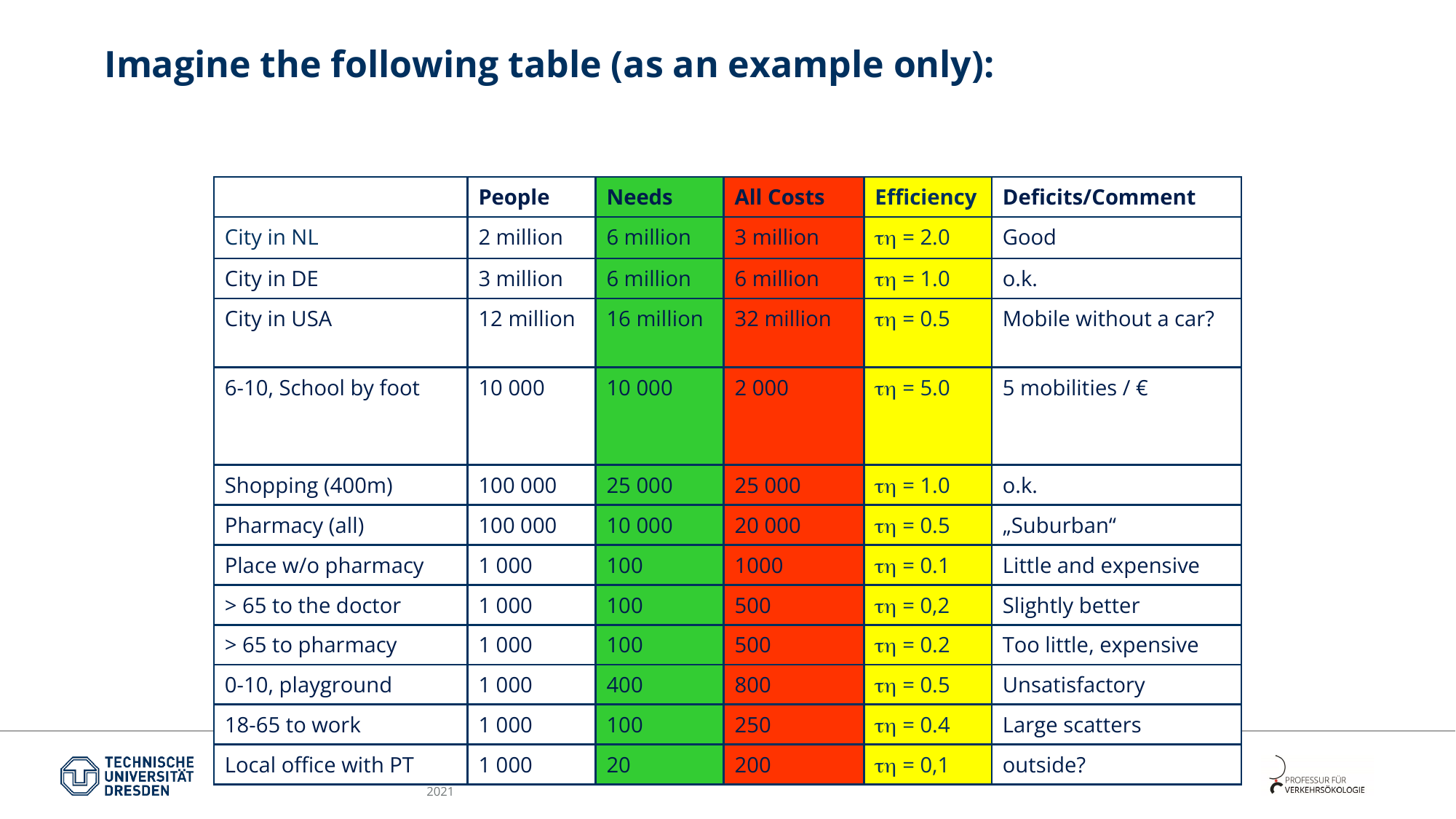

# Imagine the following table (as an example only):
|  | People | Needs | All Costs | Efficiency | Deficits/Comment |
| --- | --- | --- | --- | --- | --- |
| City in NL | 2 million | 6 million | 3 million | τη = 2.0 | Good |
| City in DE | 3 million | 6 million | 6 million | τη = 1.0 | o.k. |
| City in USA | 12 million | 16 million | 32 million | τη = 0.5 | Mobile without a car? |
| 6-10, School by foot | 10 000 | 10 000 | 2 000 | τη = 5.0 | 5 mobilities / € |
| Shopping (400m) | 100 000 | 25 000 | 25 000 | τη = 1.0 | o.k. |
| Pharmacy (all) | 100 000 | 10 000 | 20 000 | τη = 0.5 | „Suburban“ |
| Place w/o pharmacy | 1 000 | 100 | 1000 | τη = 0.1 | Little and expensive |
| > 65 to the doctor | 1 000 | 100 | 500 | τη = 0,2 | Slightly better |
| > 65 to pharmacy | 1 000 | 100 | 500 | τη = 0.2 | Too little, expensive |
| 0-10, playground | 1 000 | 400 | 800 | τη = 0.5 | Unsatisfactory |
| 18-65 to work | 1 000 | 100 | 250 | τη = 0.4 | Large scatters |
| Local office with PT | 1 000 | 20 | 200 | τη = 0,1 | outside? |